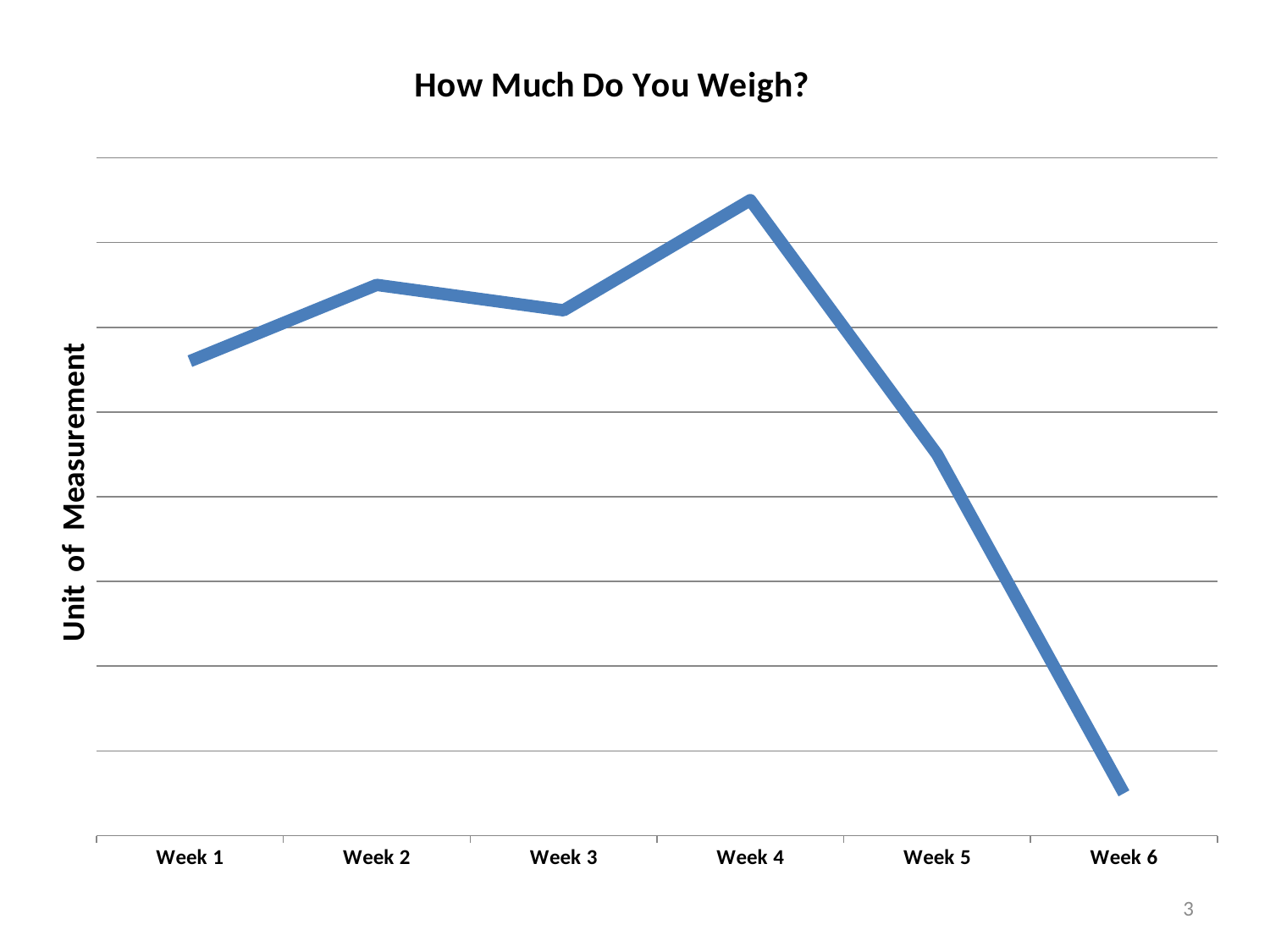

### Chart: How Much Do You Weigh?

| Category |  |
|---|---|
| Week 1 | 96.0 |
| Week 2 | 105.0 |
| Week 3 | 102.0 |
| Week 4 | 115.0 |
| Week 5 | 85.0 |
| Week 6 | 45.0 |
3